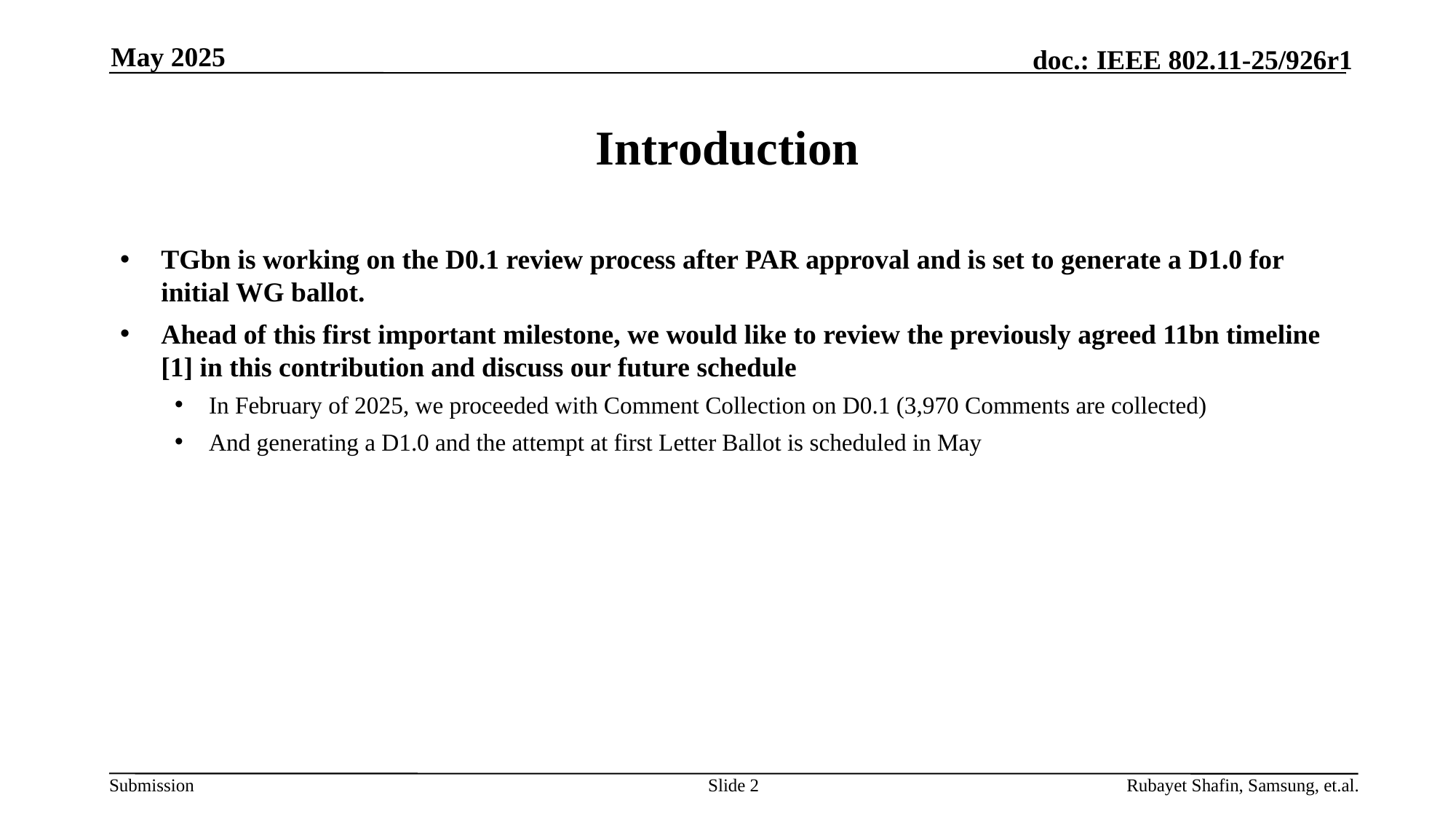

May 2025
# Introduction
TGbn is working on the D0.1 review process after PAR approval and is set to generate a D1.0 for initial WG ballot.
Ahead of this first important milestone, we would like to review the previously agreed 11bn timeline [1] in this contribution and discuss our future schedule
In February of 2025, we proceeded with Comment Collection on D0.1 (3,970 Comments are collected)
And generating a D1.0 and the attempt at first Letter Ballot is scheduled in May
Slide 2
Rubayet Shafin, Samsung, et.al.